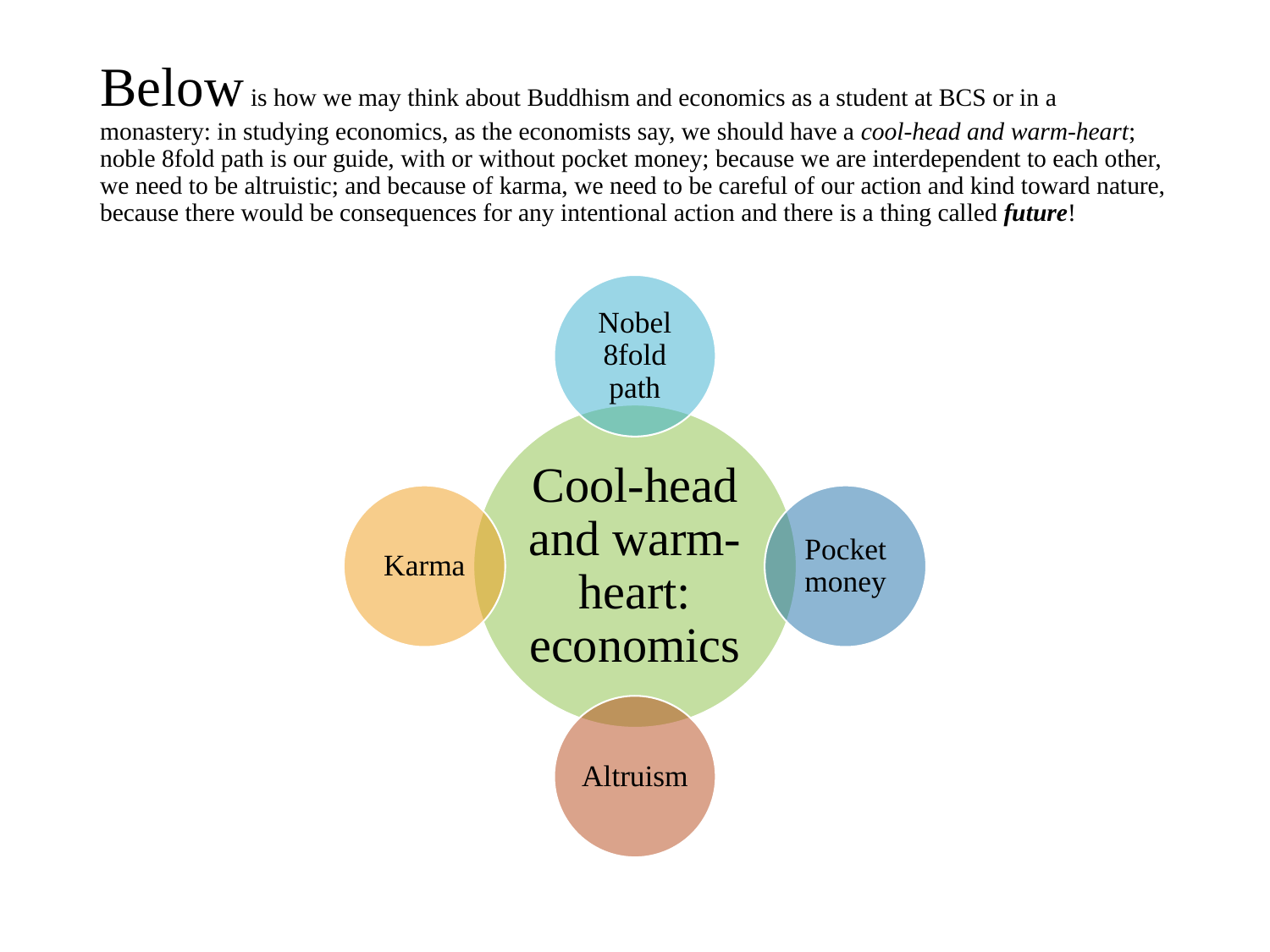

# Below is how we may think about Buddhism and economics as a student at BCS or in a monastery: in studying economics, as the economists say, we should have a cool-head and warm-heart; noble 8fold path is our guide, with or without pocket money; because we are interdependent to each other, we need to be altruistic; and because of karma, we need to be careful of our action and kind toward nature, because there would be consequences for any intentional action and there is a thing called future!
Cool-head and warm-heart: economics
Nobel 8fold path
Pocket money
Altruism
Karma